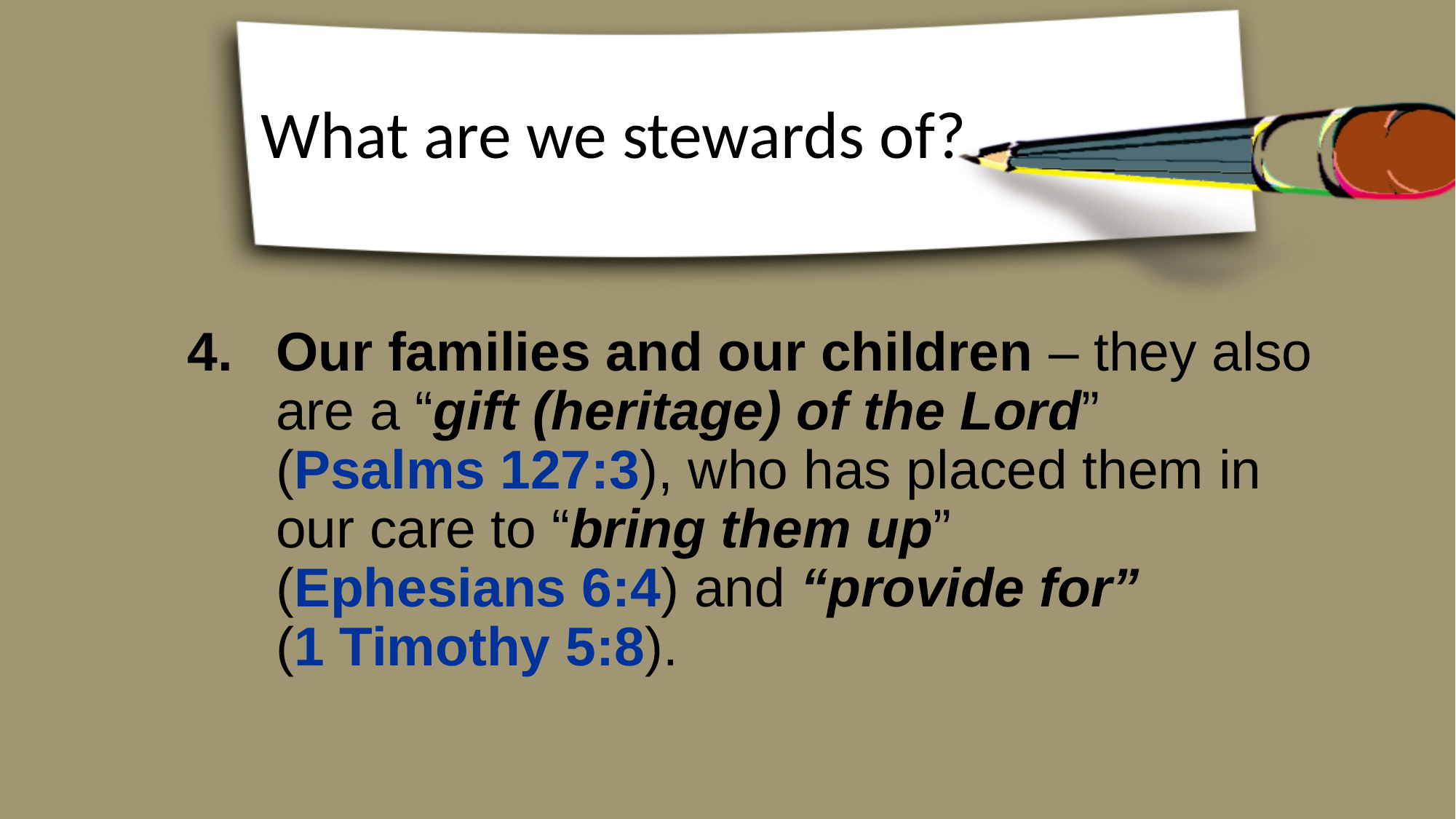

# What are we stewards of?
Our families and our children – they also are a “gift (heritage) of the Lord”
(Psalms 127:3), who has placed them in our care to “bring them up”
(Ephesians 6:4) and “provide for”
(1 Timothy 5:8).